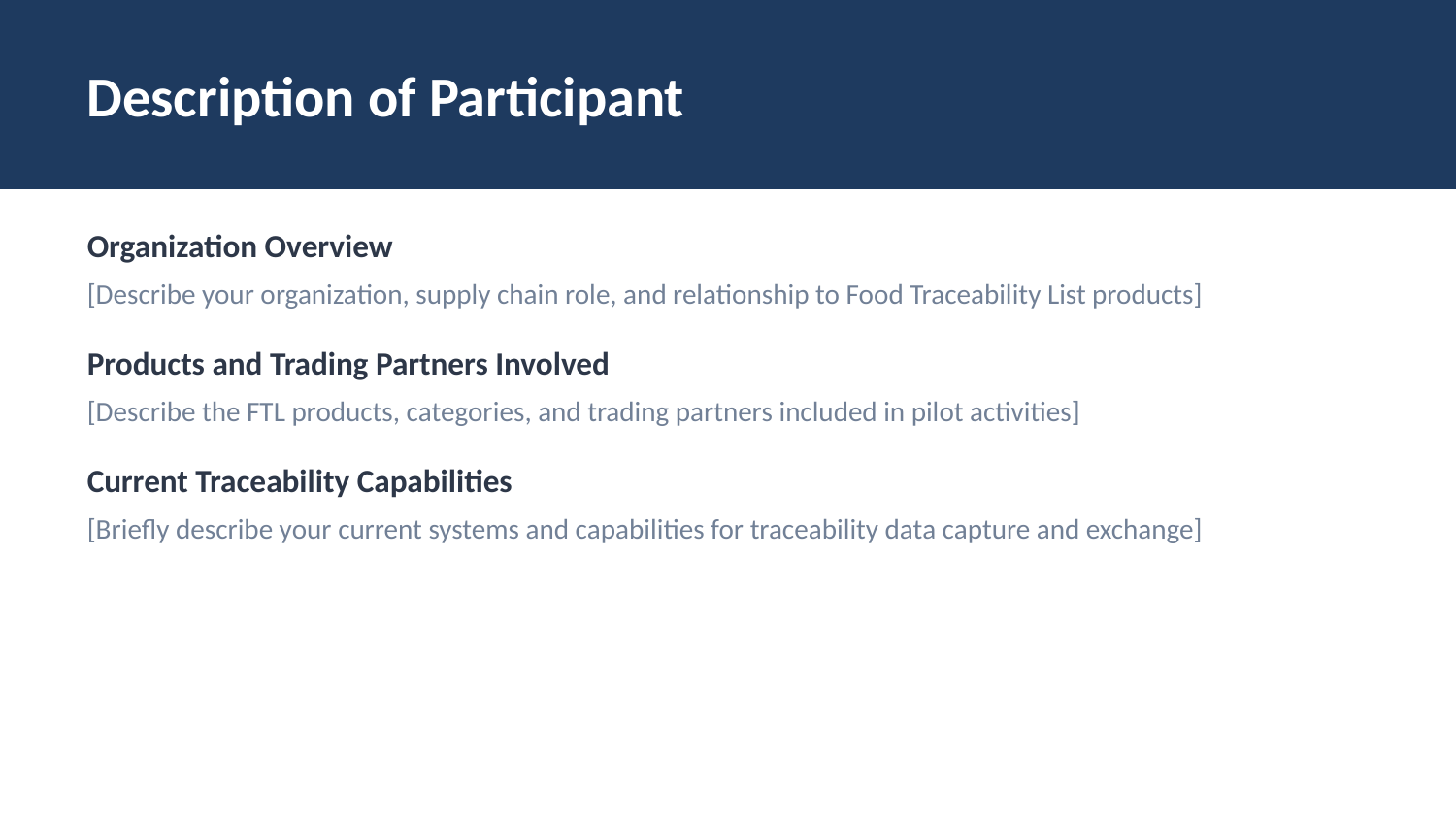

Description of Participant
Organization Overview
[Describe your organization, supply chain role, and relationship to Food Traceability List products]
Products and Trading Partners Involved
[Describe the FTL products, categories, and trading partners included in pilot activities]
Current Traceability Capabilities
[Briefly describe your current systems and capabilities for traceability data capture and exchange]